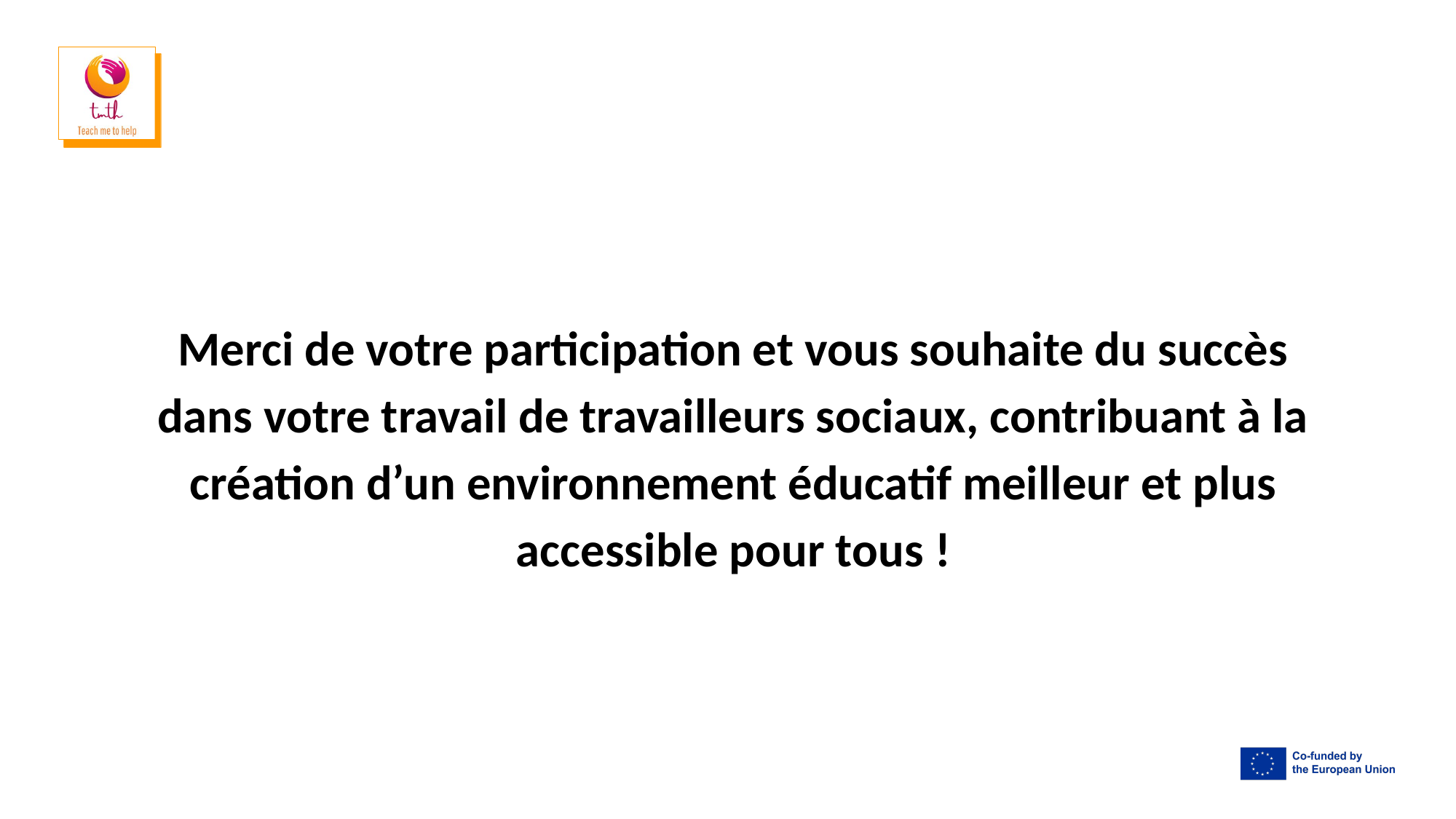

Merci de votre participation et vous souhaite du succès dans votre travail de travailleurs sociaux, contribuant à la création d’un environnement éducatif meilleur et plus accessible pour tous !